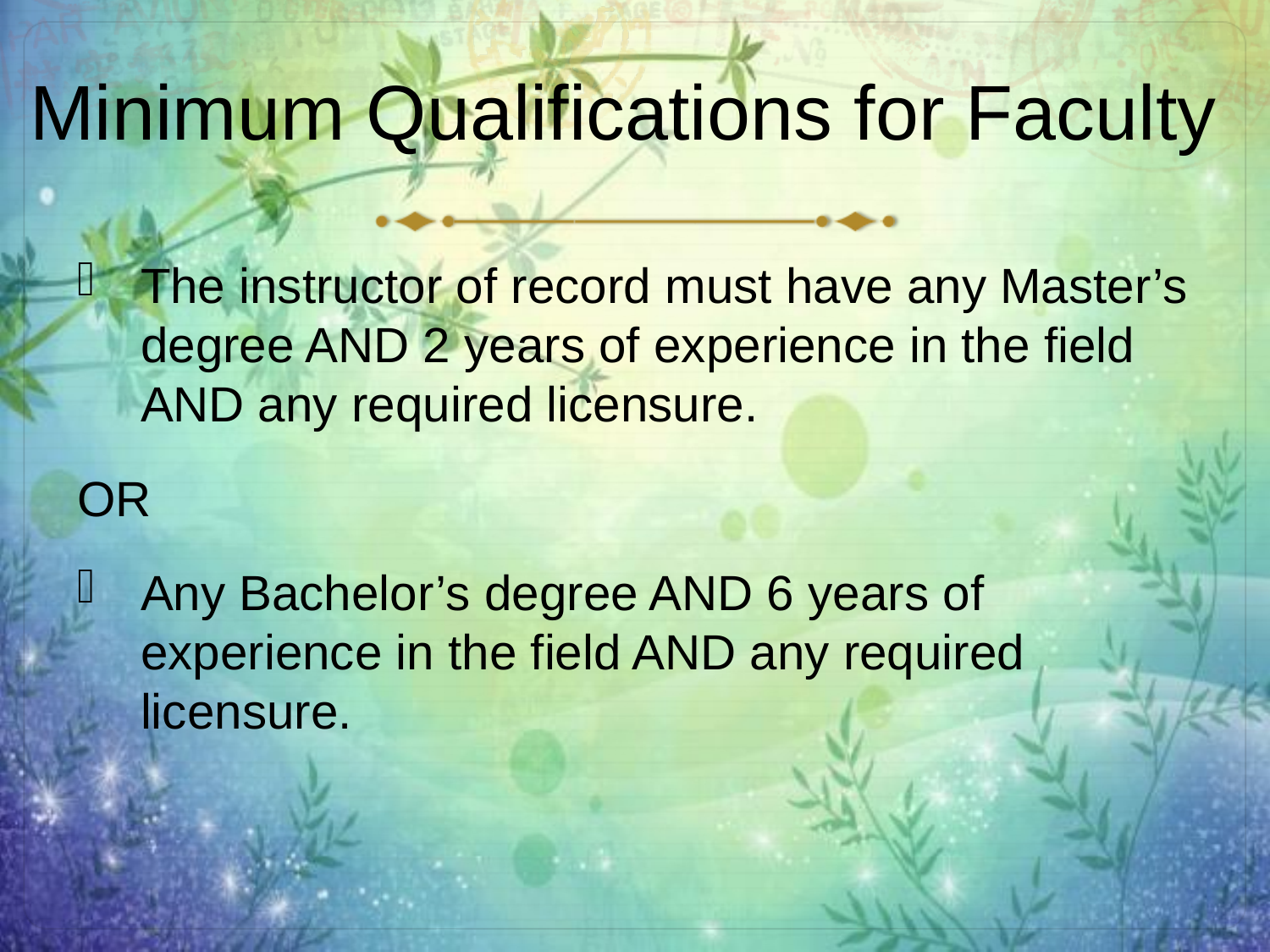

# Minimum Qualifications for Faculty
The instructor of record must have any Master’s degree AND 2 years of experience in the field AND any required licensure.
OR
Any Bachelor’s degree AND 6 years of experience in the field AND any required licensure.